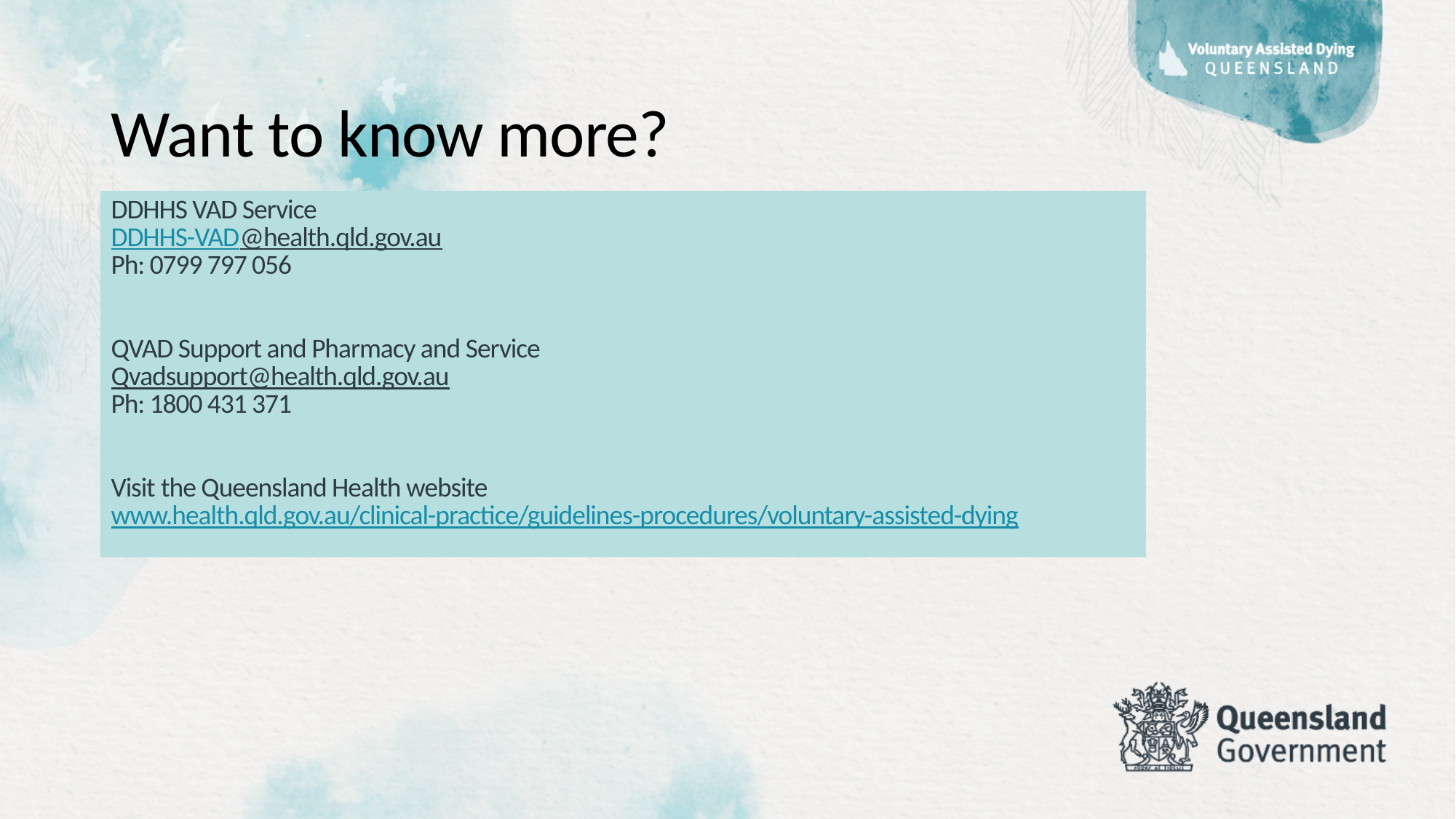

Want to know more?
# DDHHS VAD Service DDHHS-VAD@health.qld.gov.au​ Ph: 0799 797 056

QVAD Support and Pharmacy and Service​
Qvadsupport@health.qld.gov.au​
Ph: 1800 431 371

Visit the Queensland Health website​
www.health.qld.gov.au/clinical-practice/guidelines-procedures/voluntary-assisted-dying